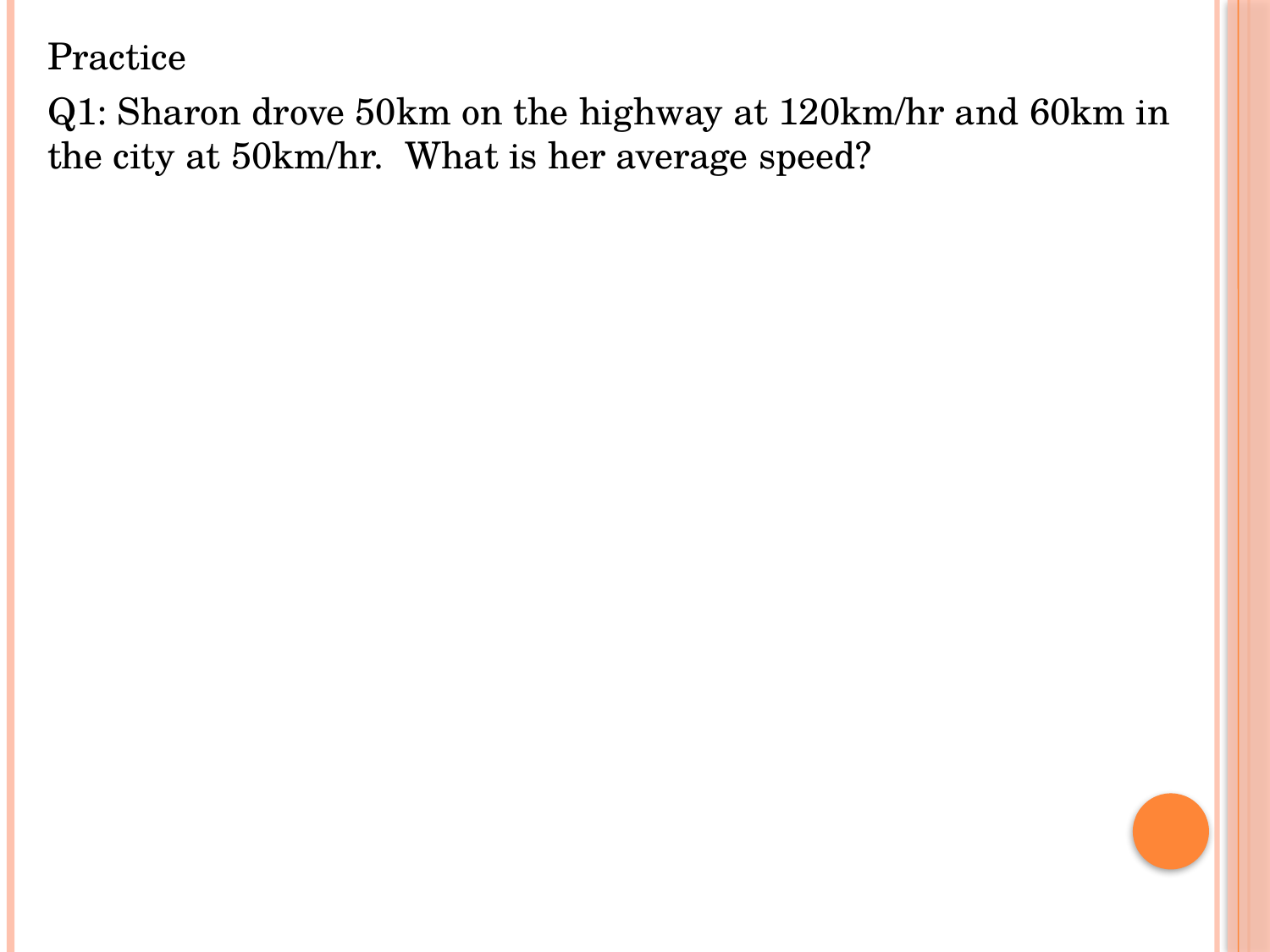

Practice
Q1: Sharon drove 50km on the highway at 120km/hr and 60km in the city at 50km/hr.  What is her average speed?